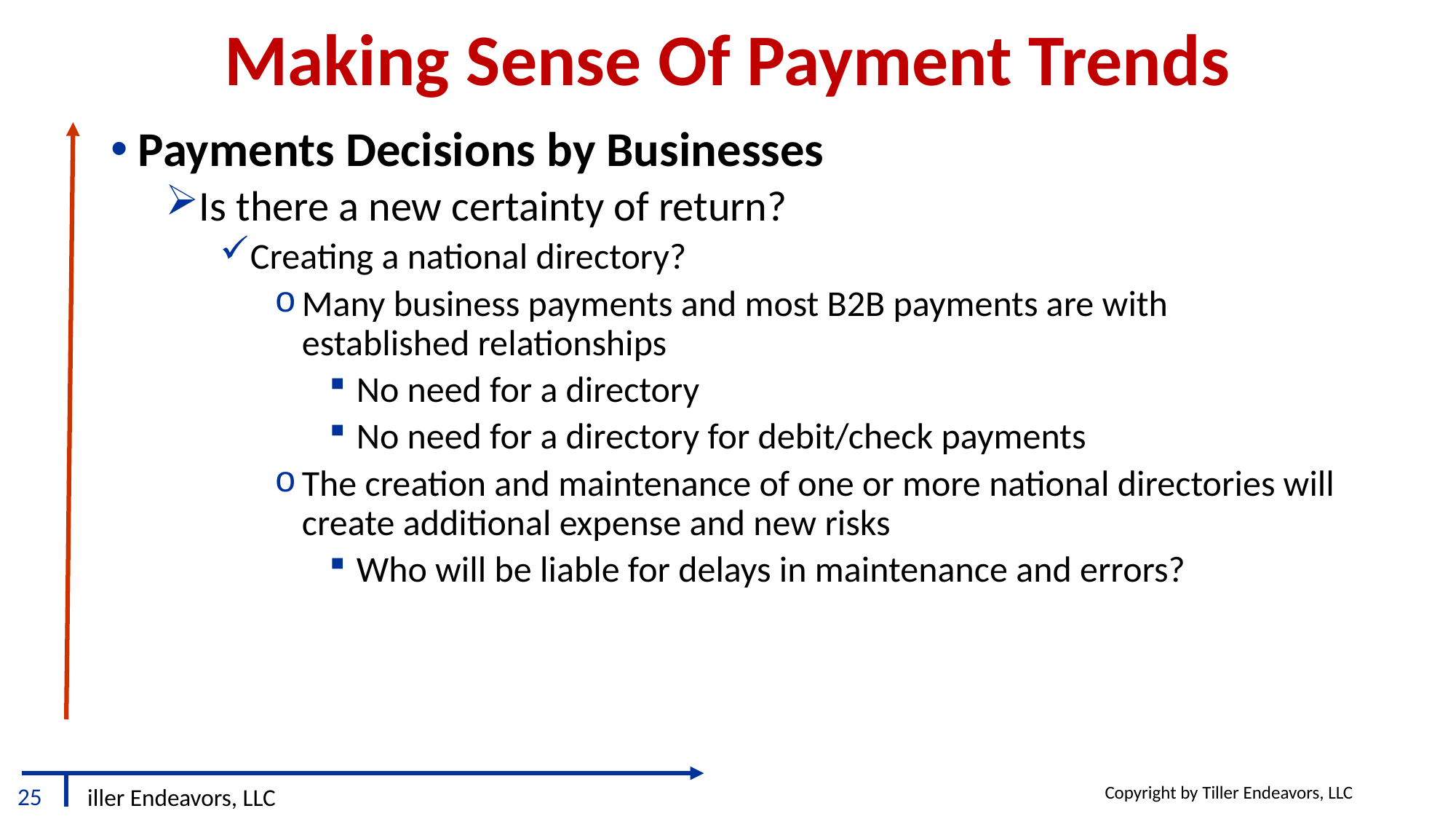

# Making Sense Of Payment Trends
Payments Decisions by Businesses
Is there a new certainty of return?
Creating a national directory?
Many business payments and most B2B payments are with established relationships
No need for a directory
No need for a directory for debit/check payments
The creation and maintenance of one or more national directories will create additional expense and new risks
Who will be liable for delays in maintenance and errors?
Copyright by Tiller Endeavors, LLC